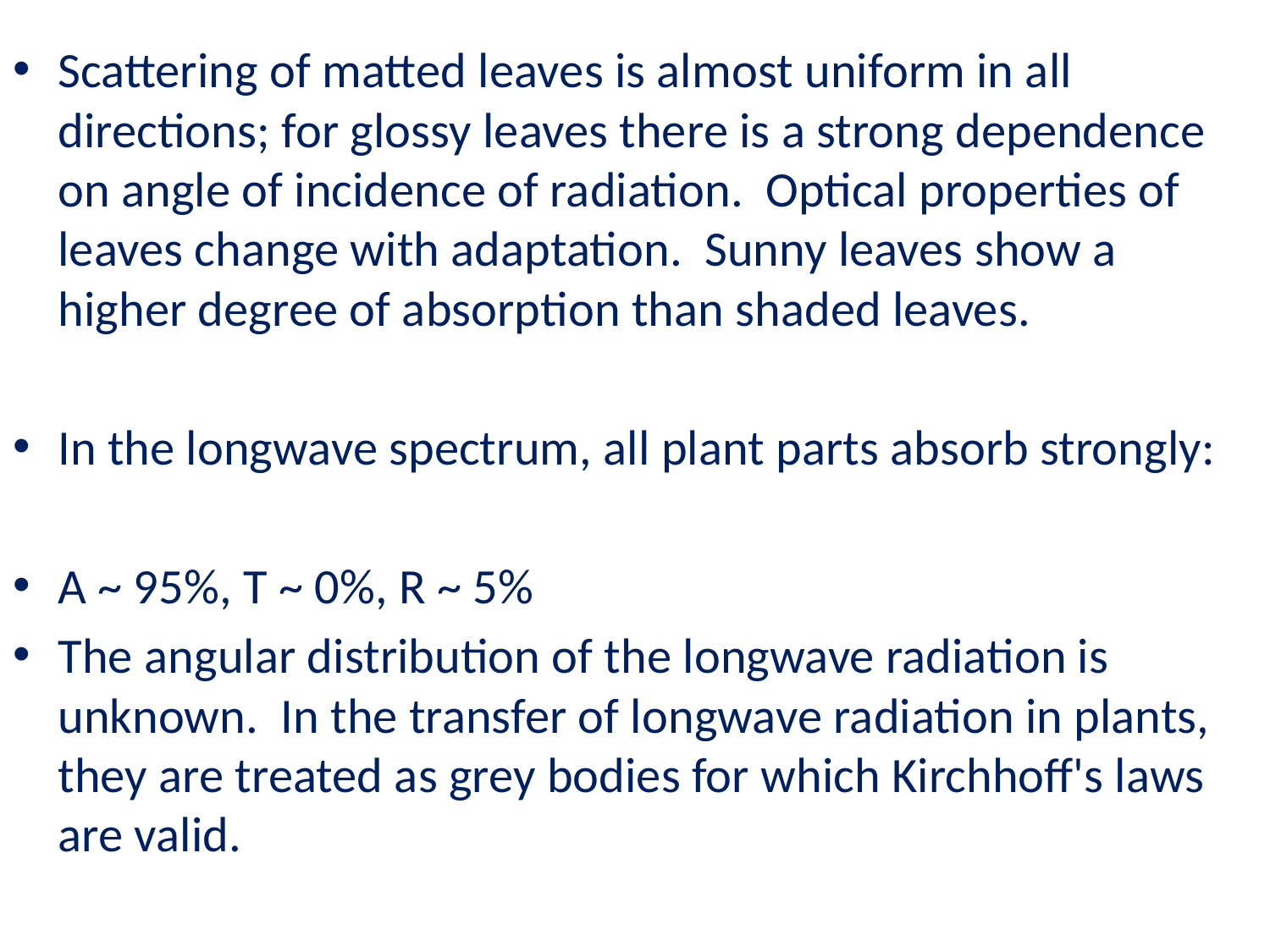

Scattering of matted leaves is almost uniform in all directions; for glossy leaves there is a strong dependence on angle of incidence of radiation.  Optical properties of leaves change with adaptation.  Sunny leaves show a higher degree of absorption than shaded leaves.

In the longwave spectrum, all plant parts absorb strongly:

A ~ 95%, T ~ 0%, R ~ 5%
The angular distribution of the longwave radiation is unknown.  In the transfer of longwave radiation in plants, they are treated as grey bodies for which Kirchhoff's laws are valid.